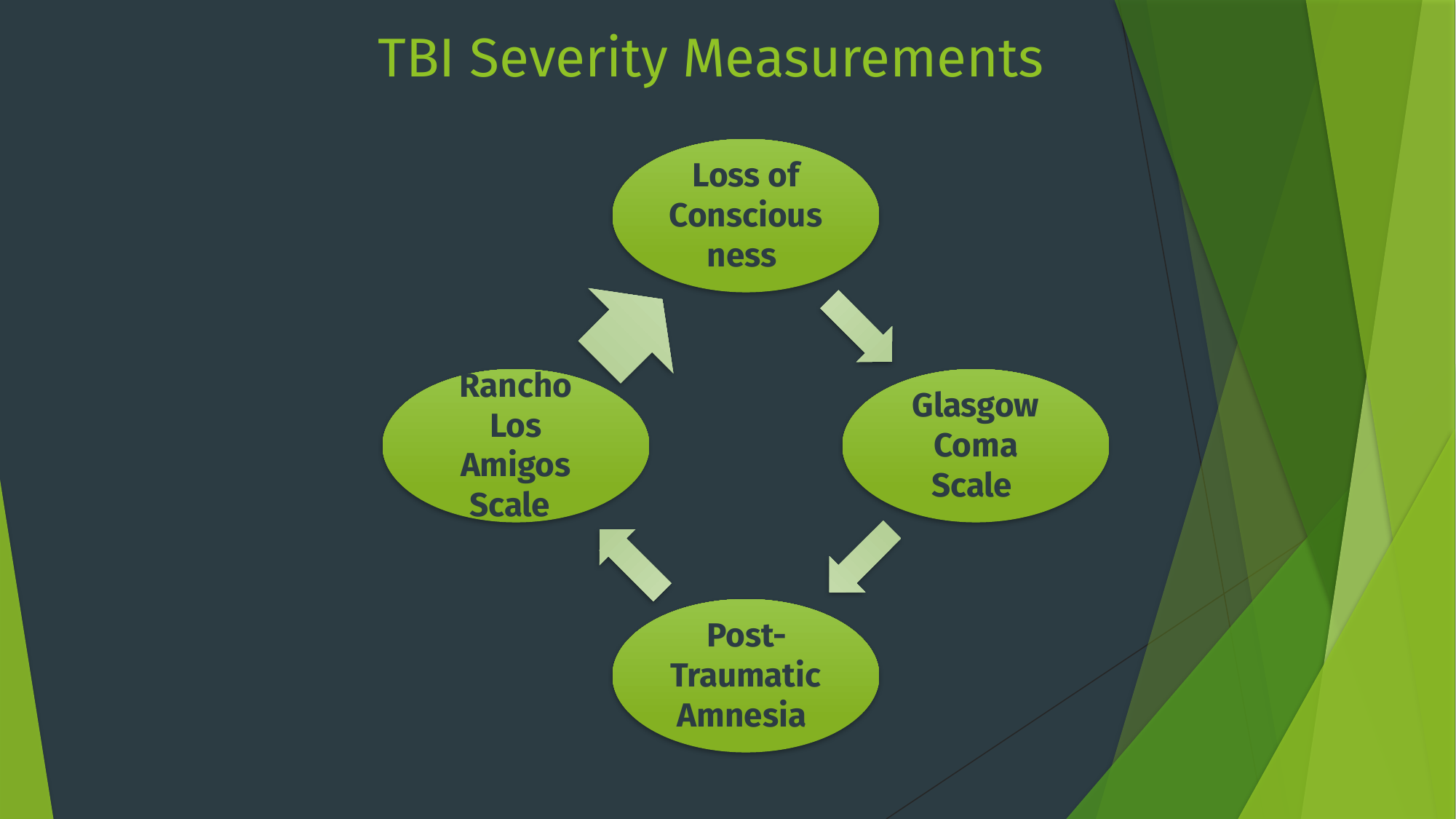

# TBI Severity Measurements
Loss of Consciousness
Glasgow Coma Scale
Post-Traumatic Amnesia
Rancho Los Amigos Scale